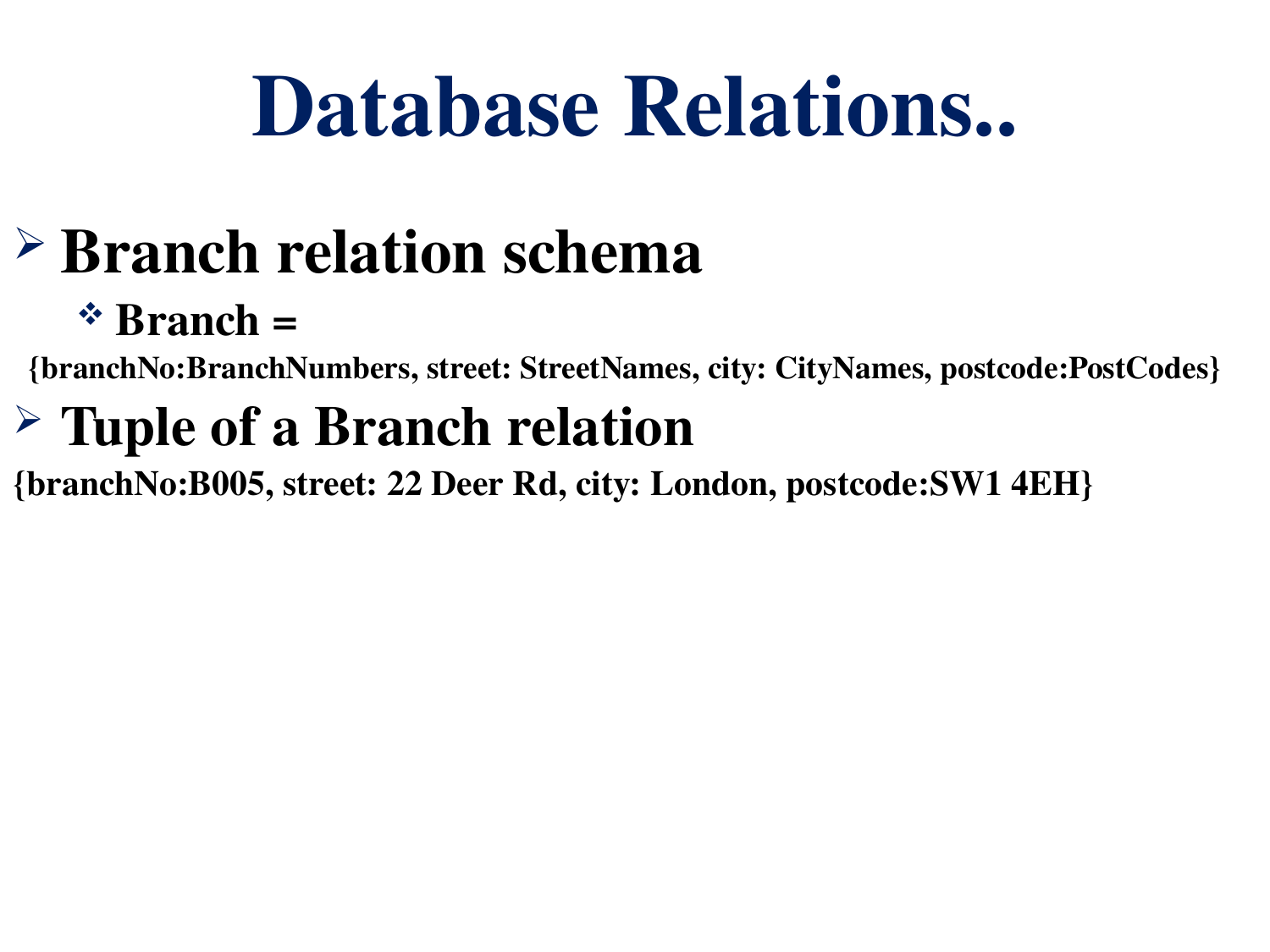

# Database Relations..
Branch relation schema
Branch =
{branchNo:BranchNumbers, street: StreetNames, city: CityNames, postcode:PostCodes}
Tuple of a Branch relation
{branchNo:B005, street: 22 Deer Rd, city: London, postcode:SW1 4EH}